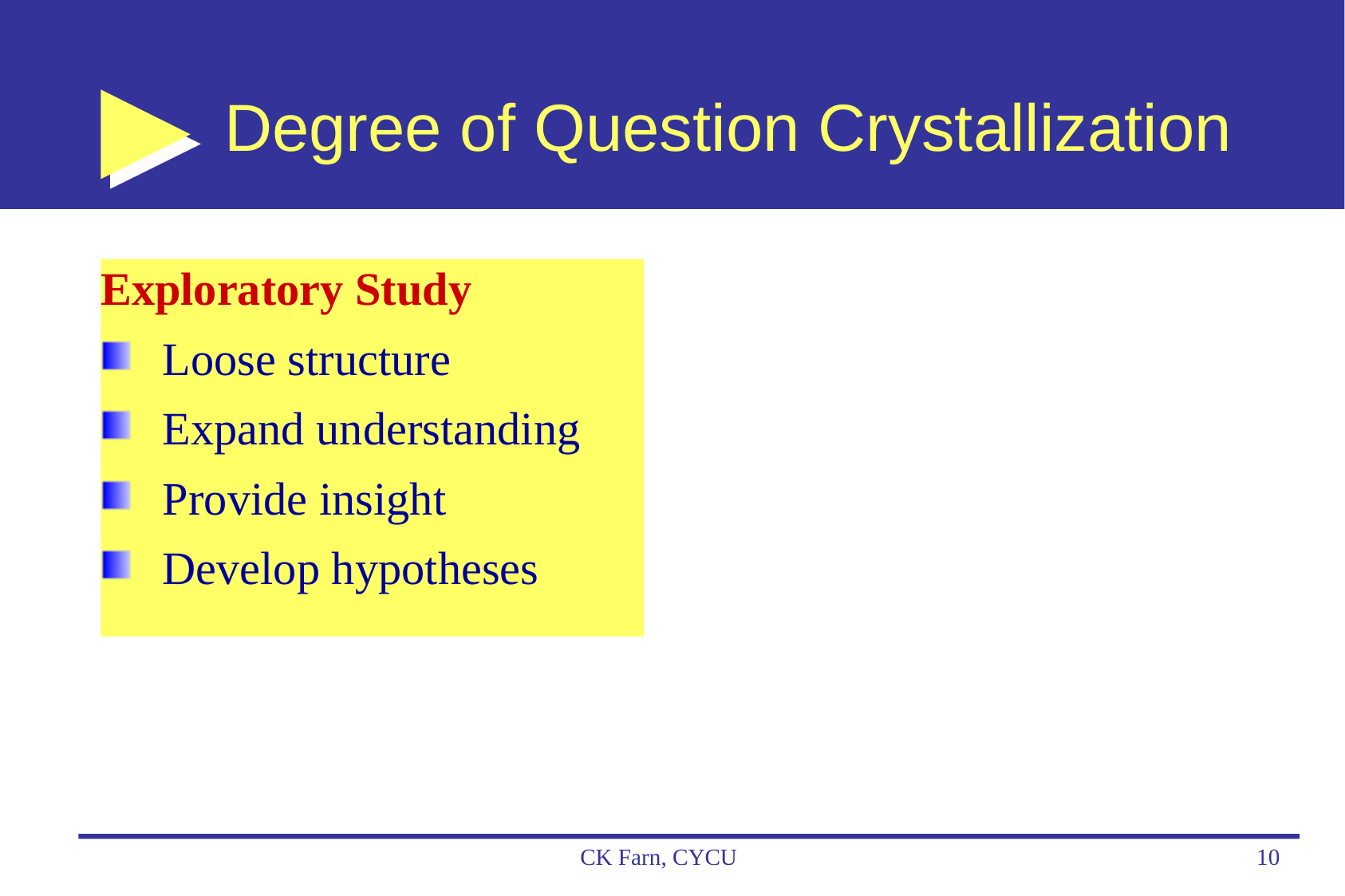

# Degree of Question Crystallization
Exploratory Study
Loose structure
Expand understanding
Provide insight
Develop hypotheses

CK Farn, CYCU
10